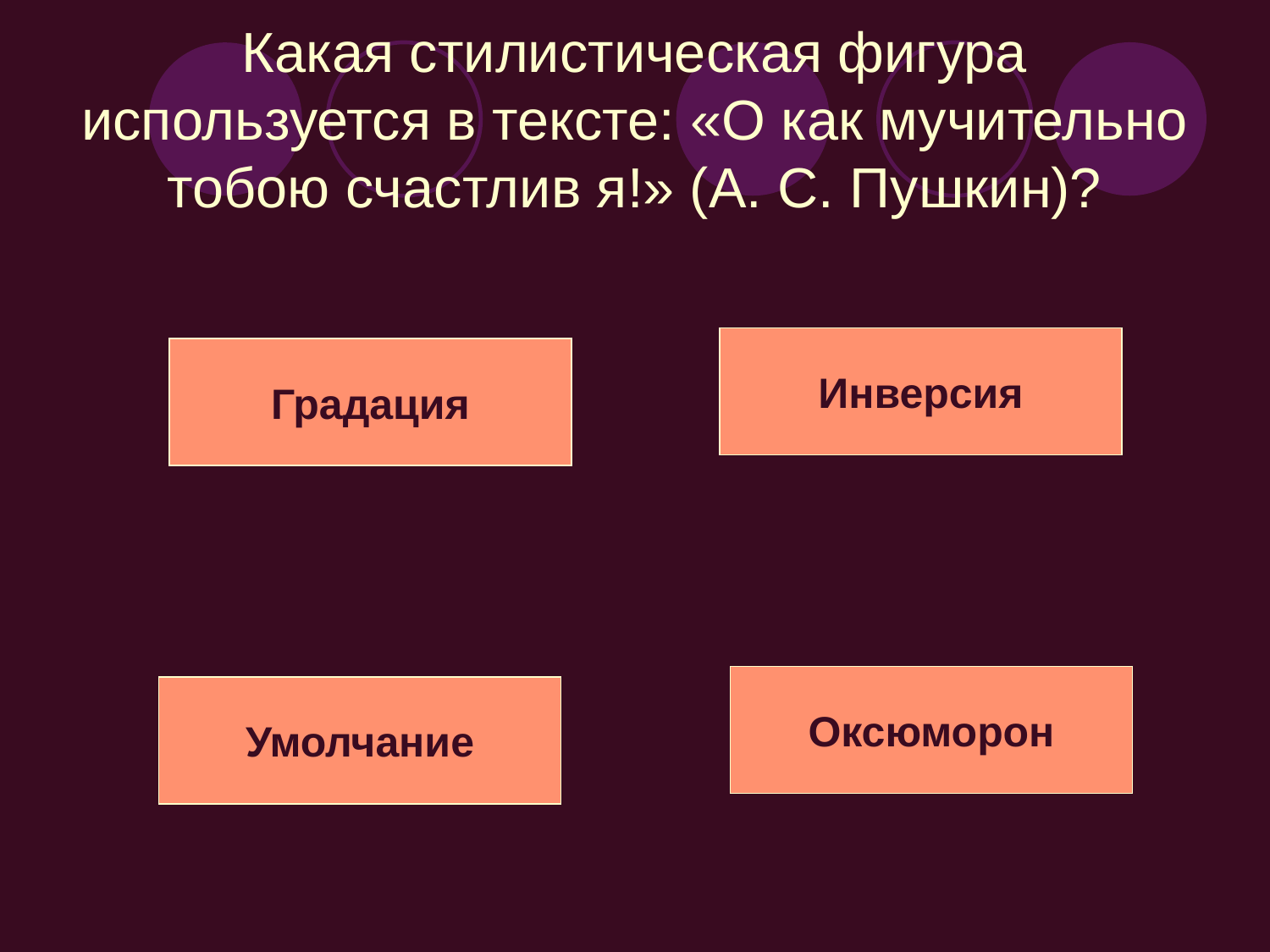

# Какая стилистическая фигура используется в тексте: «О как мучительно тобою счастлив я!» (А. С. Пушкин)?
Инверсия
Градация
Оксюморон
Умолчание